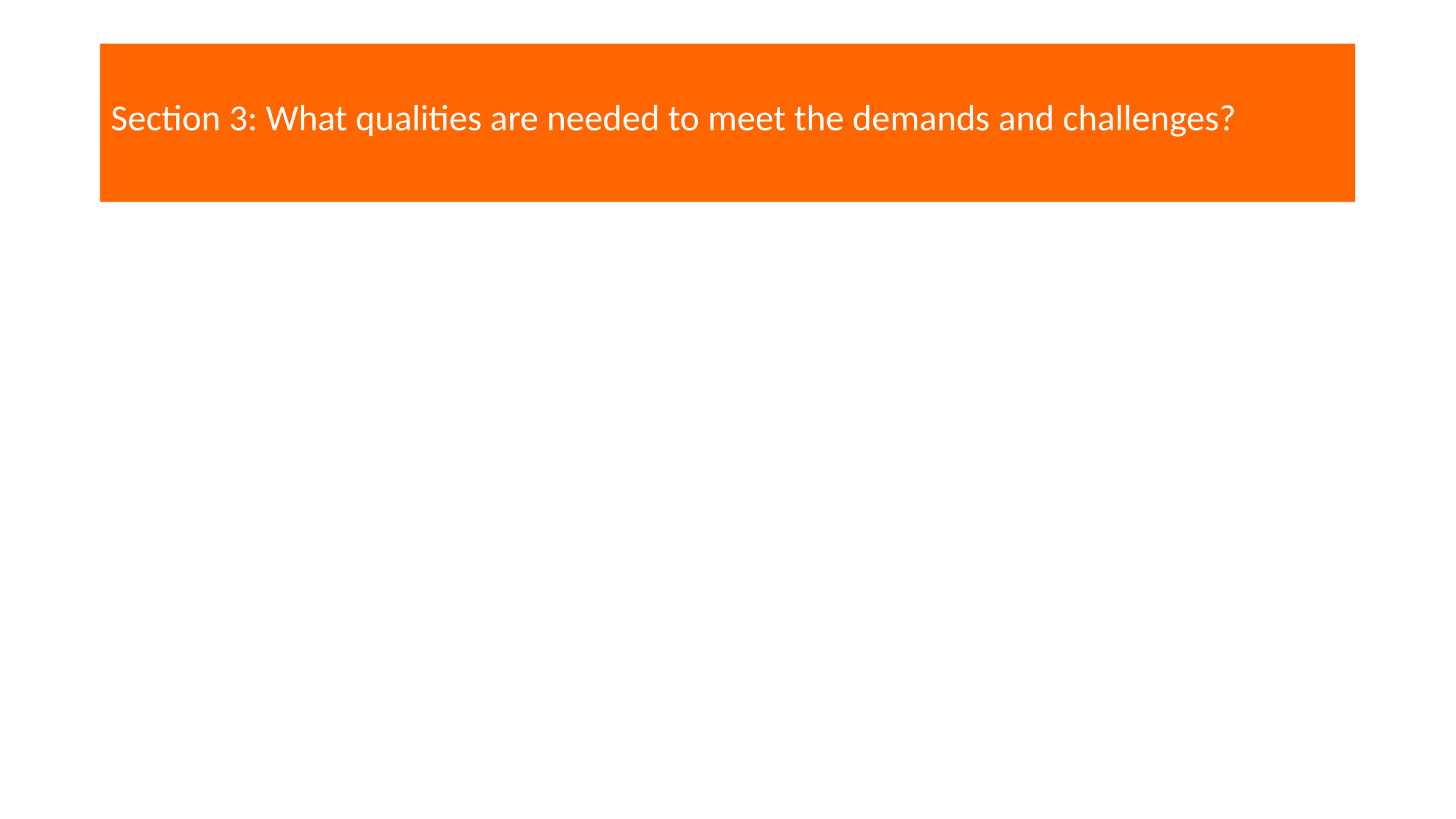

# Section 3: What qualities are needed to meet the demands and challenges?